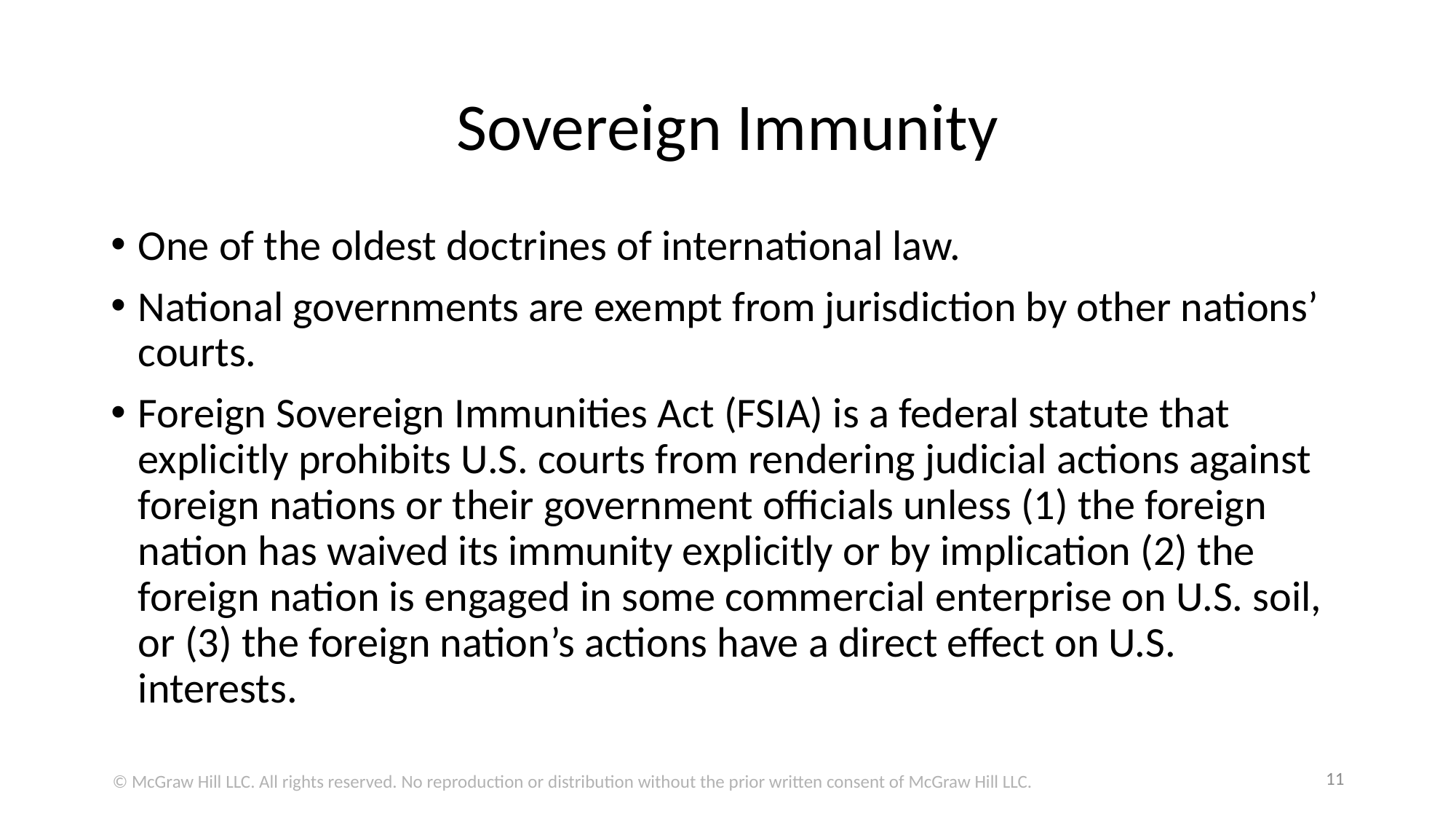

# Sovereign Immunity
One of the oldest doctrines of international law.
National governments are exempt from jurisdiction by other nations’ courts.
Foreign Sovereign Immunities Act (FSIA) is a federal statute that explicitly prohibits U.S. courts from rendering judicial actions against foreign nations or their government officials unless (1) the foreign nation has waived its immunity explicitly or by implication (2) the foreign nation is engaged in some commercial enterprise on U.S. soil, or (3) the foreign nation’s actions have a direct effect on U.S. interests.
11
© McGraw Hill LLC. All rights reserved. No reproduction or distribution without the prior written consent of McGraw Hill LLC.